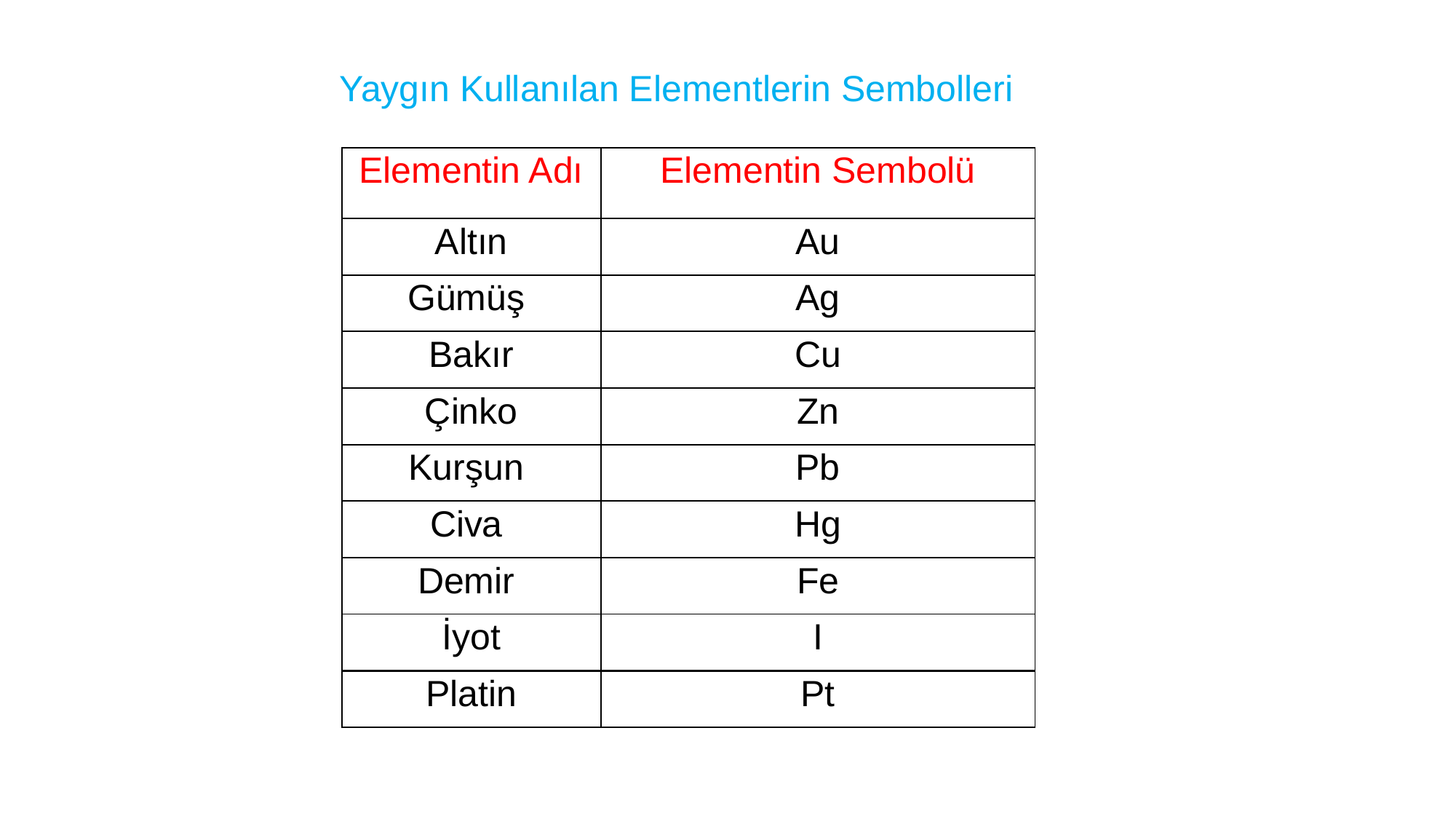

Yaygın Kullanılan Elementlerin Sembolleri
| Elementin Adı | Elementin Sembolü |
| --- | --- |
| Altın | Au |
| Gümüş | Ag |
| Bakır | Cu |
| Çinko | Zn |
| Kurşun | Pb |
| Civa | Hg |
| Demir | Fe |
| İyot | I |
| Platin | Pt |
| --- | --- |